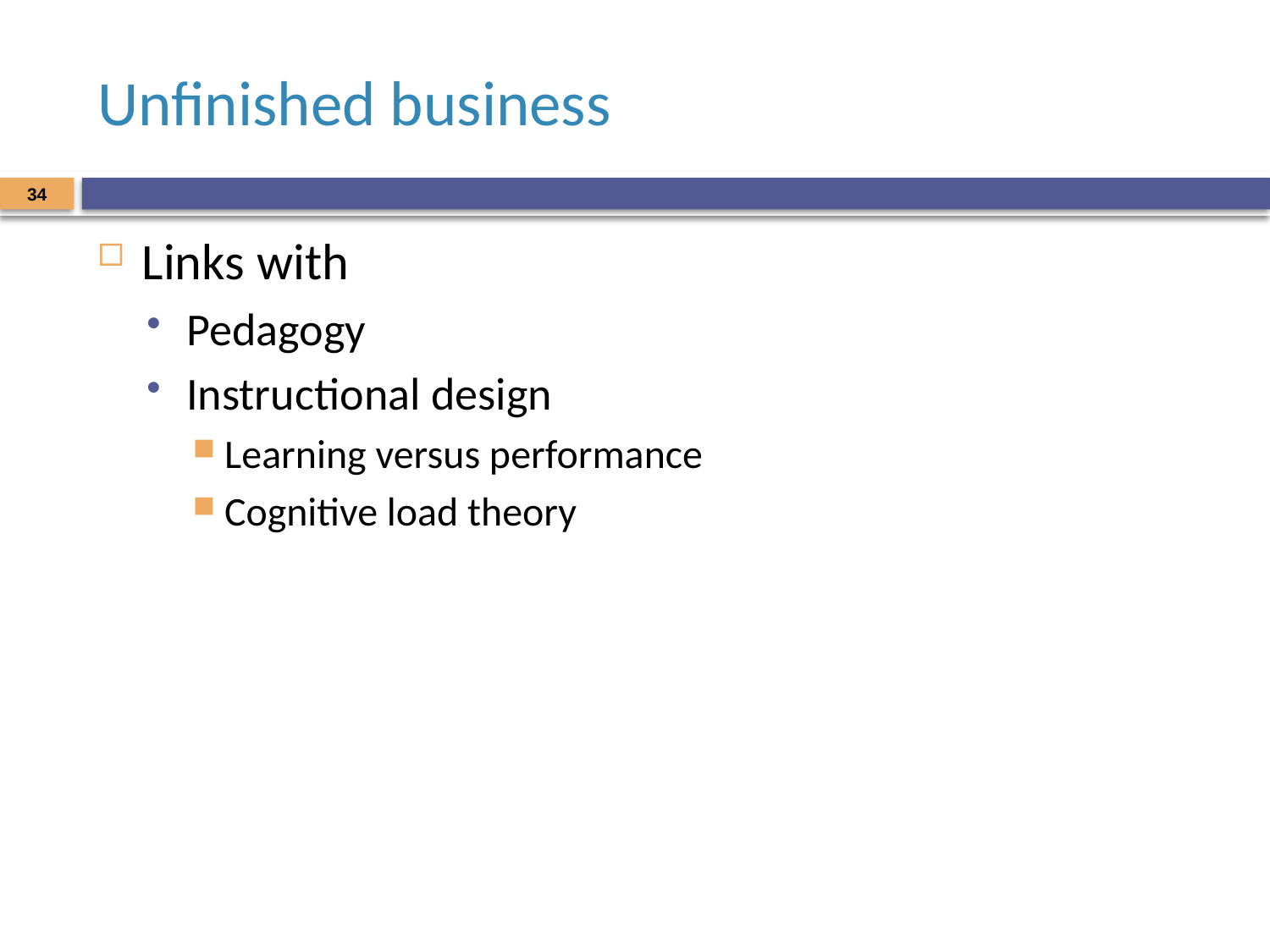

# Unfinished business
34
Links with
Pedagogy
Instructional design
Learning versus performance
Cognitive load theory